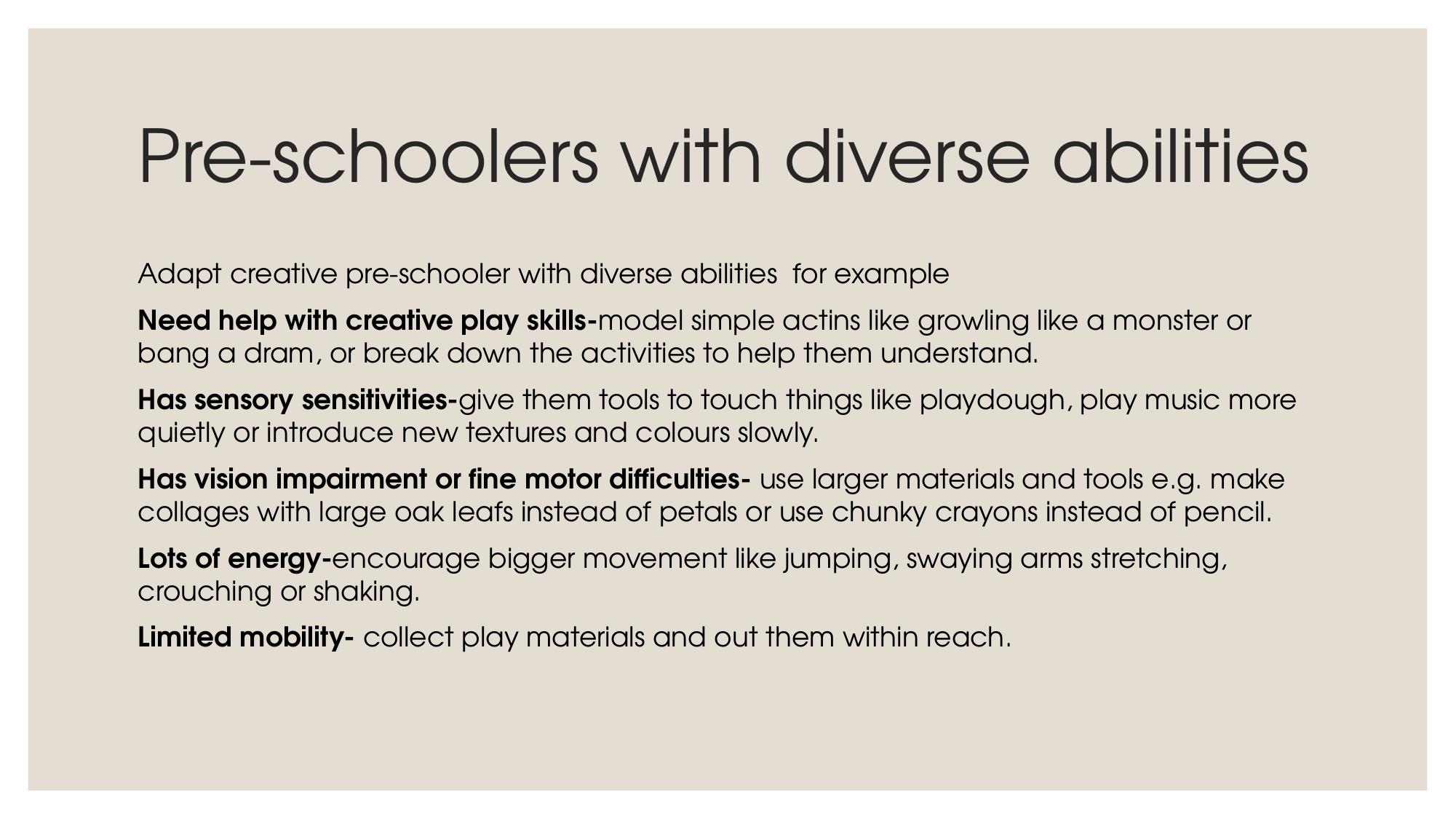

# Pre-schoolers with diverse abilities
Adapt creative pre-schooler with diverse abilities  for example
Need help with creative play skills-model simple actins like growling like a monster or bang a dram, or break down the activities to help them understand.
Has sensory sensitivities-give them tools to touch things like playdough, play music more quietly or introduce new textures and colours slowly.
Has vision impairment or fine motor difficulties- use larger materials and tools e.g. make collages with large oak leafs instead of petals or use chunky crayons instead of pencil.
Lots of energy-encourage bigger movement like jumping, swaying arms stretching, crouching or shaking.
Limited mobility- collect play materials and out them within reach.